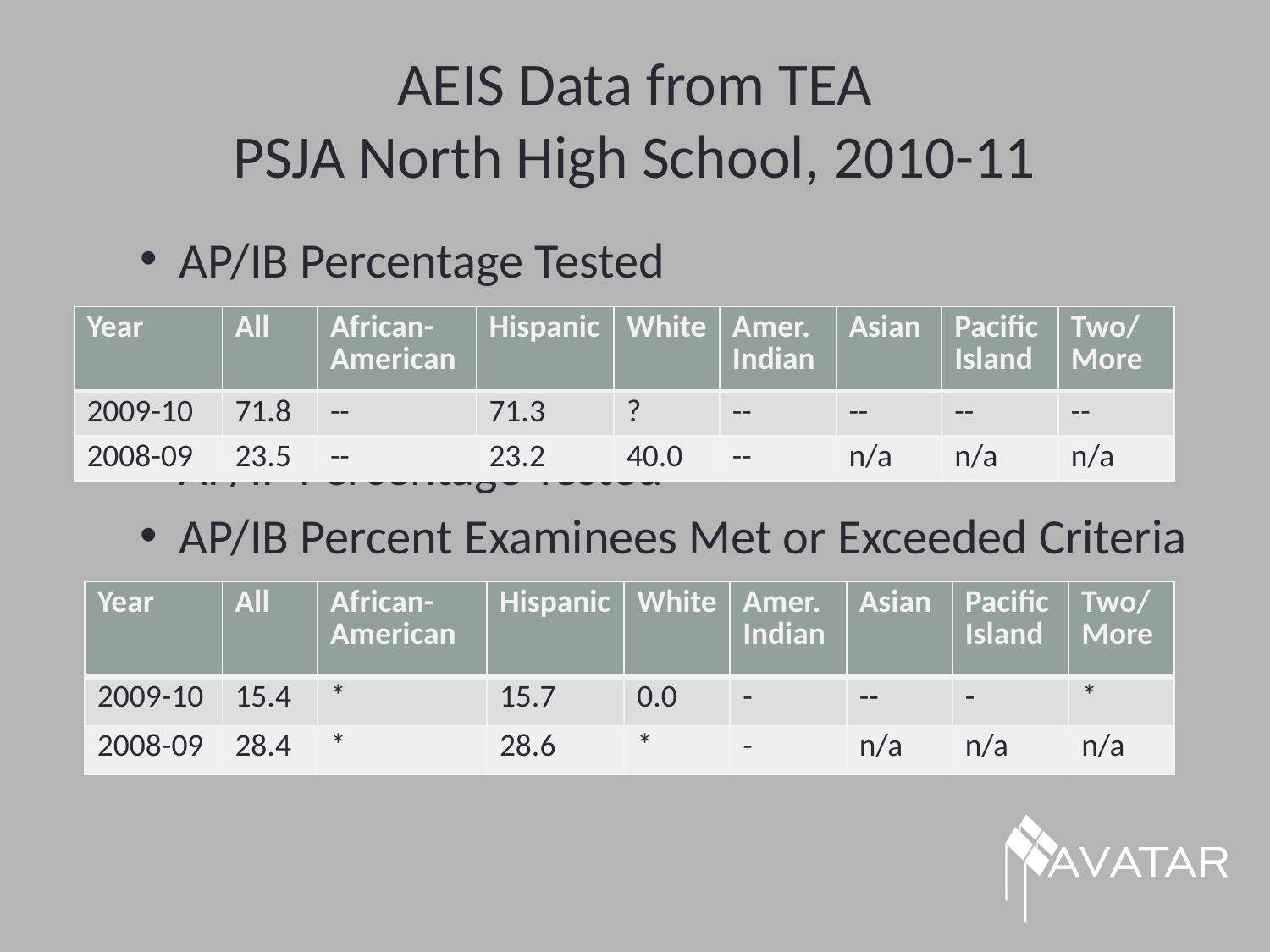

# AEIS Data from TEA PSJA North High School, 2010-11
AP/IB Percentage Tested
IP PercenAP/IP Percentage Tested
tage TestedAP/IP Percentage Tested
AP/IP Percentage Tested
AP/IB Percent Examinees Met or Exceeded Criteria
| Year | All | African- American | Hispanic | White | Amer. Indian | Asian | Pacific Island | Two/ More |
| --- | --- | --- | --- | --- | --- | --- | --- | --- |
| 2009-10 | 71.8 | -- | 71.3 | ? | -- | -- | -- | -- |
| 2008-09 | 23.5 | -- | 23.2 | 40.0 | -- | n/a | n/a | n/a |
| Year | All | African- American | Hispanic | White | Amer. Indian | Asian | Pacific Island | Two/ More |
| --- | --- | --- | --- | --- | --- | --- | --- | --- |
| 2009-10 | 15.4 | \* | 15.7 | 0.0 | - | -- | - | \* |
| 2008-09 | 28.4 | \* | 28.6 | \* | - | n/a | n/a | n/a |